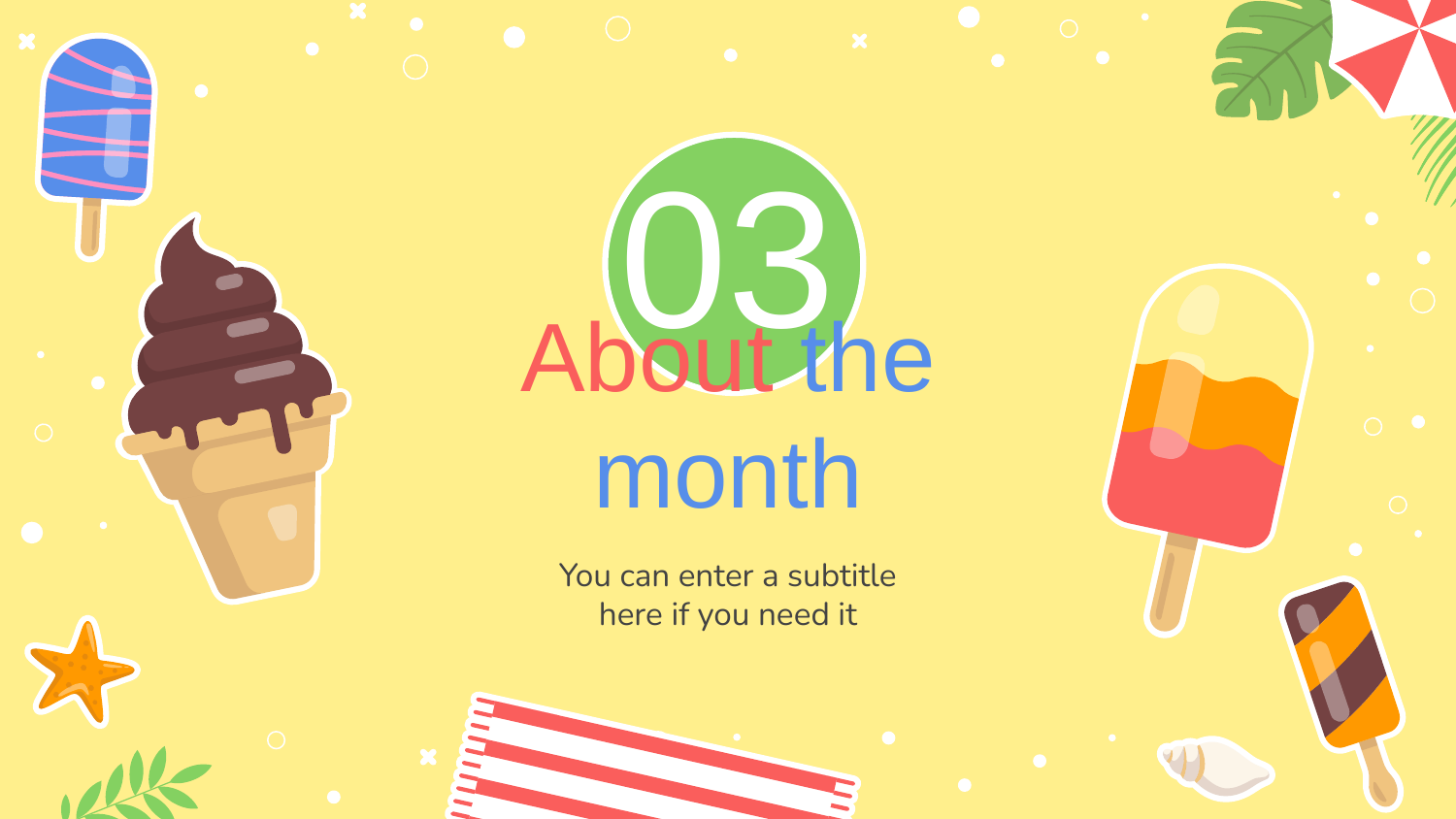

03

# About the month
You can enter a subtitle here if you need it